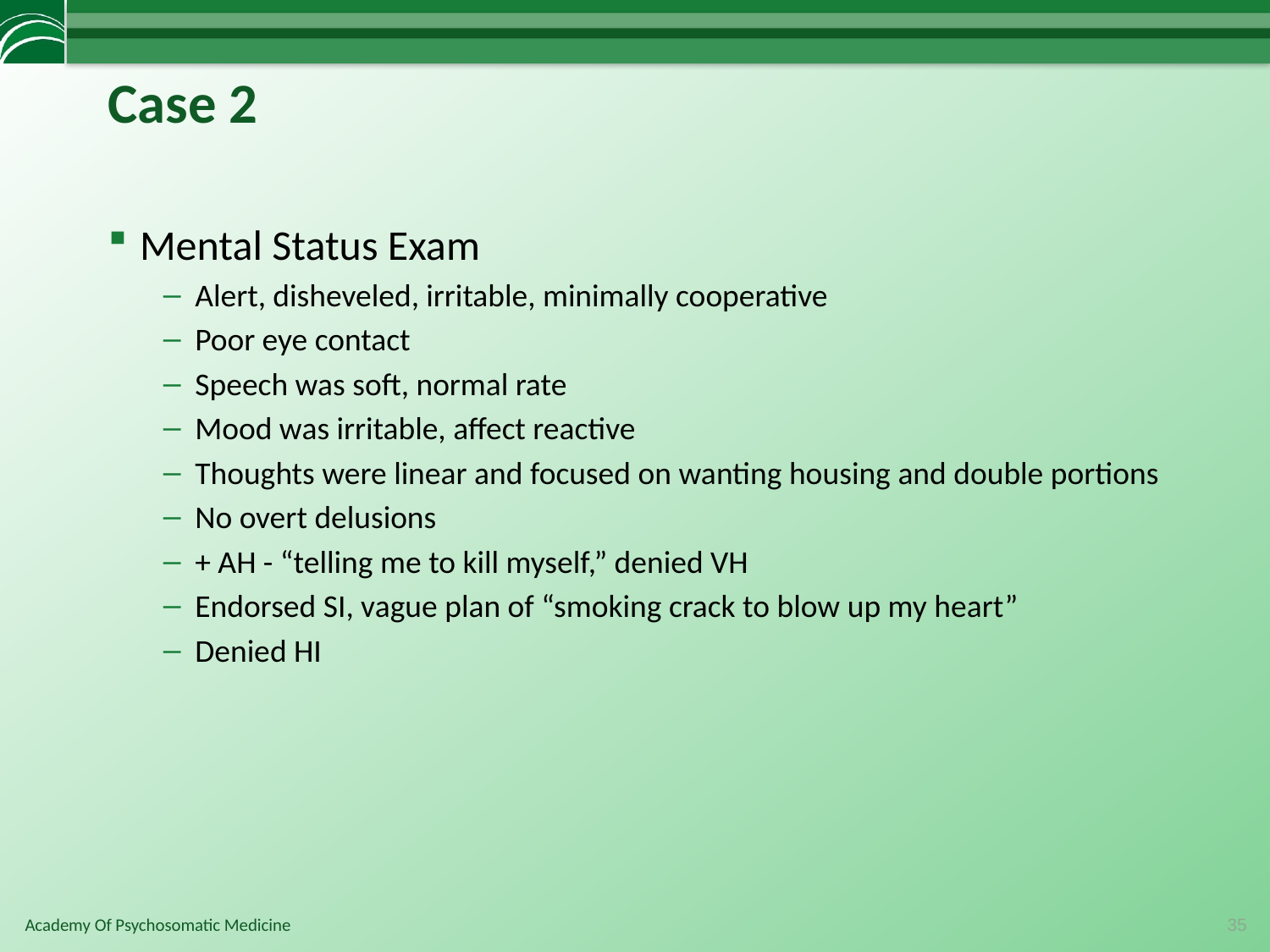

# Case 2
Mental Status Exam
Alert, disheveled, irritable, minimally cooperative
Poor eye contact
Speech was soft, normal rate
Mood was irritable, affect reactive
Thoughts were linear and focused on wanting housing and double portions
No overt delusions
+ AH - “telling me to kill myself,” denied VH
Endorsed SI, vague plan of “smoking crack to blow up my heart”
Denied HI
35